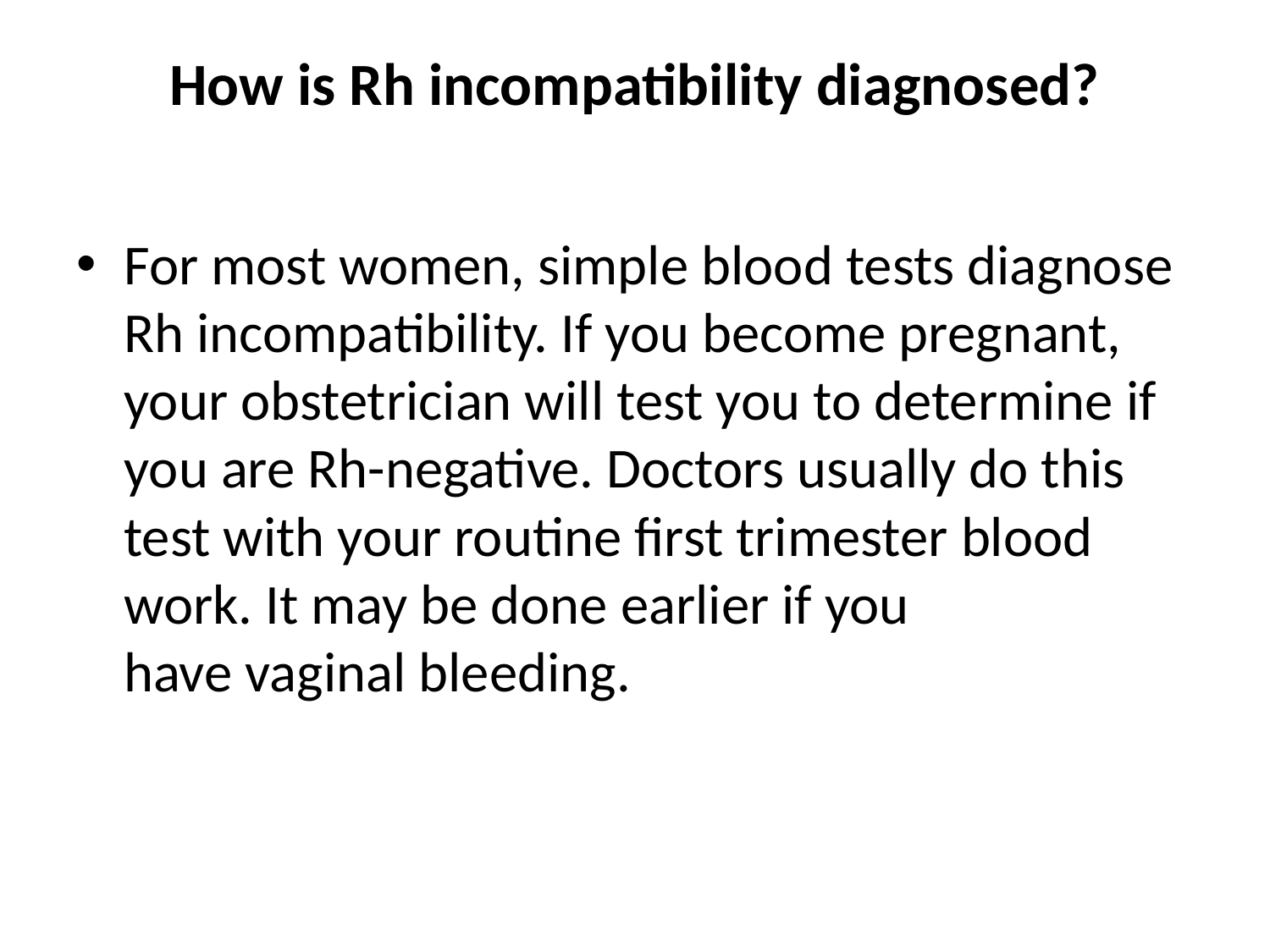

# How is Rh incompatibility diagnosed?
For most women, simple blood tests diagnose Rh incompatibility. If you become pregnant, your obstetrician will test you to determine if you are Rh-negative. Doctors usually do this test with your routine first trimester blood work. It may be done earlier if you have vaginal bleeding.